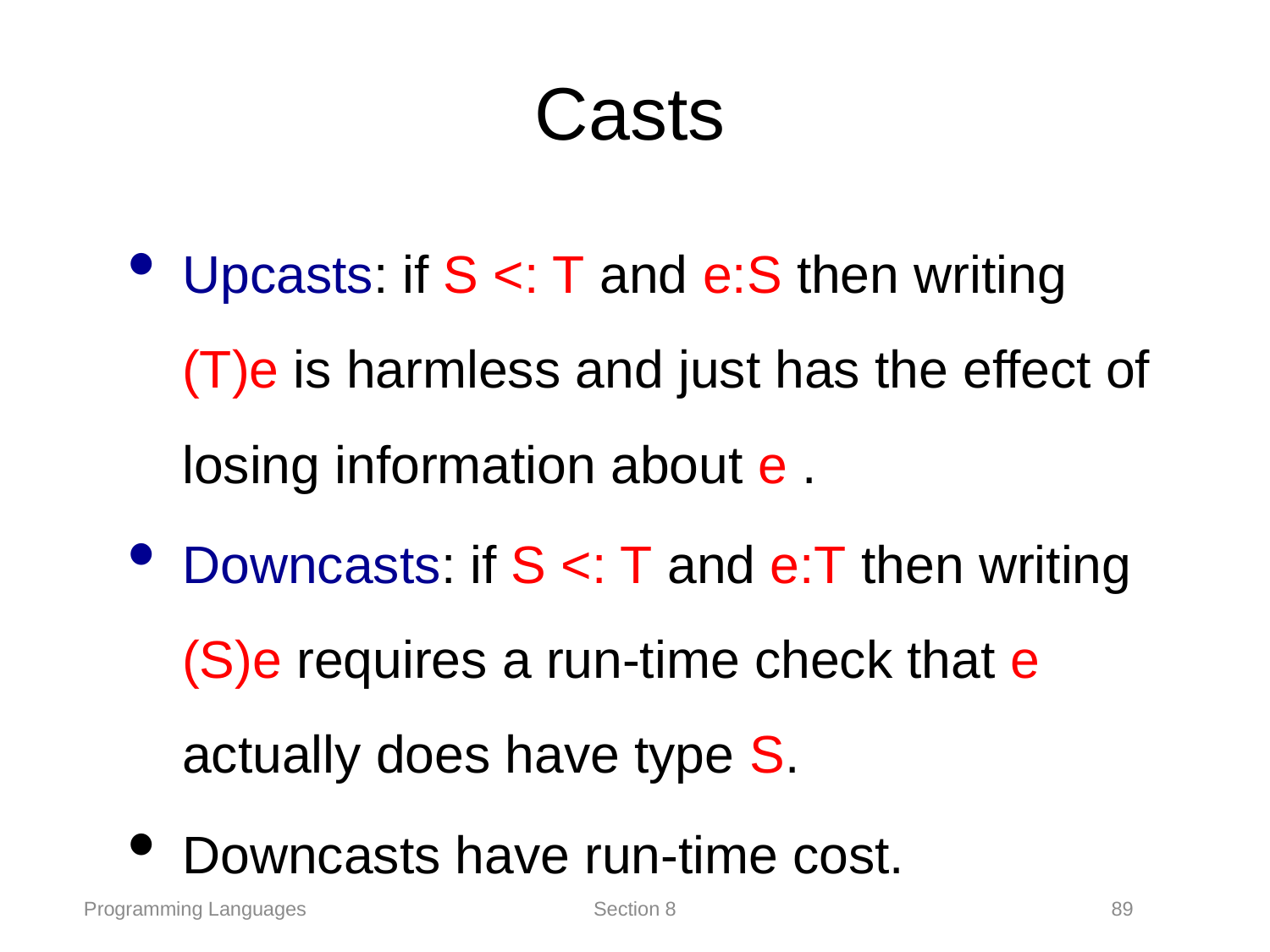

# Casts
Upcasts: if S <: T and e:S then writing (T)e is harmless and just has the effect of losing information about e .
Downcasts: if S <: T and e:T then writing (S)e requires a run-time check that e actually does have type S.
Downcasts have run-time cost.